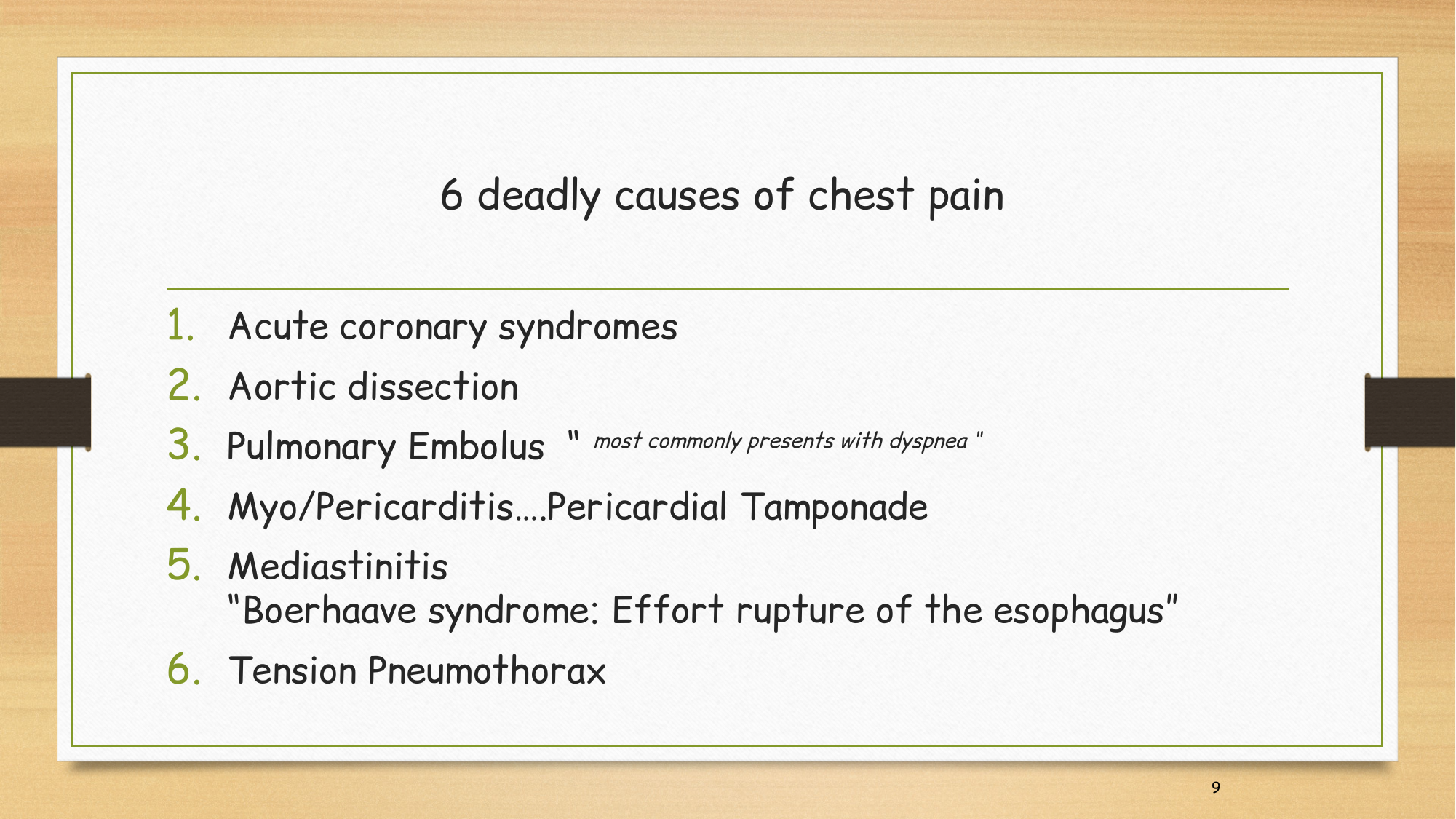

# 6 deadly causes of chest pain
Acute coronary syndromes
Aortic dissection
Pulmonary Embolus  “ most commonly presents with dyspnea “
Myo/Pericarditis….Pericardial Tamponade
Mediastinitis                                                             “Boerhaave syndrome: Effort rupture of the esophagus”
Tension Pneumothorax

9